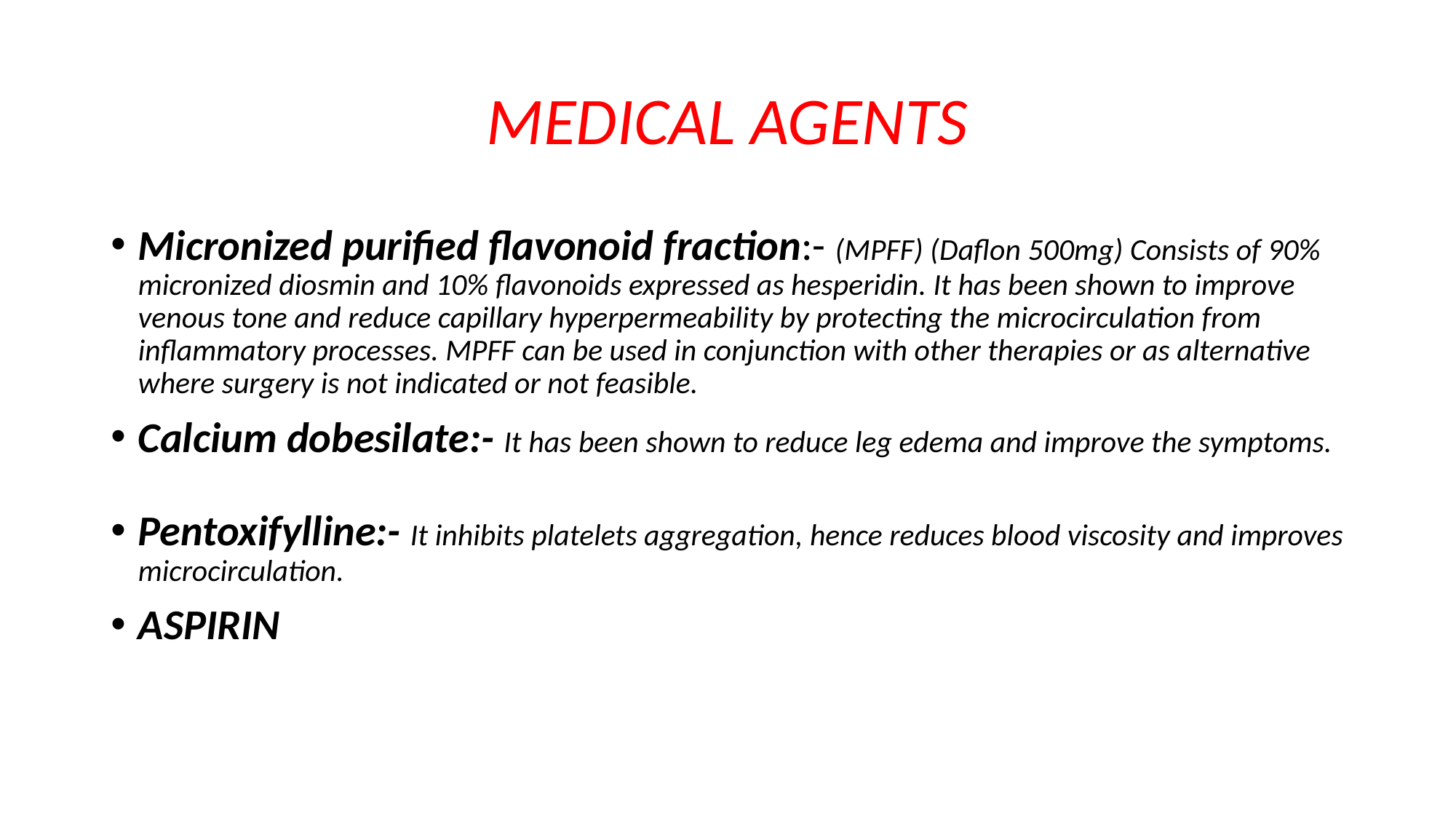

# MEDICAL AGENTS
Micronized purified flavonoid fraction:- (MPFF) (Daflon 500mg) Consists of 90% micronized diosmin and 10% flavonoids expressed as hesperidin. It has been shown to improve venous tone and reduce capillary hyperpermeability by protecting the microcirculation from inflammatory processes. MPFF can be used in conjunction with other therapies or as alternative where surgery is not indicated or not feasible.
Calcium dobesilate:- It has been shown to reduce leg edema and improve the symptoms.
Pentoxifylline:- It inhibits platelets aggregation, hence reduces blood viscosity and improves microcirculation.
ASPIRIN